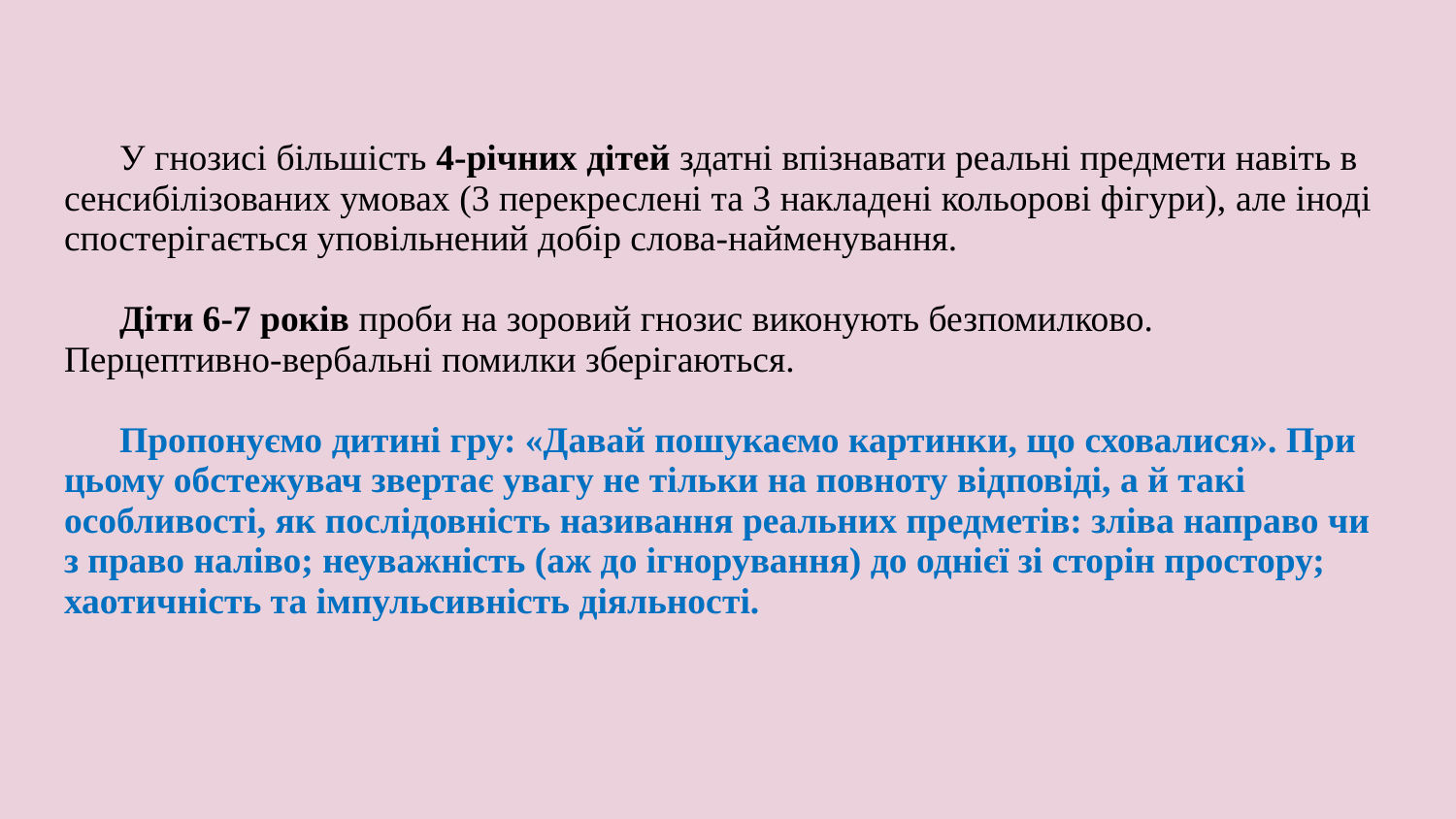

У гнозисі більшість 4-річних дітей здатні впізнавати реальні предмети навіть в сенсибілізованих умовах (3 перекреслені та 3 накладені кольорові фігури), але іноді спостерігається уповільнений добір слова-найменування.

      Діти 6-7 років проби на зоровий гнозис виконують безпомилково.
Перцептивно-вербальні помилки зберігаються.

      Пропонуємо дитині гру: «Давай пошукаємо картинки, що сховалися». При цьому обстежувач звертає увагу не тільки на повноту відповіді, а й такі особливості, як послідовність називання реальних предметів: зліва направо чи з право наліво; неуважність (аж до ігнорування) до однієї зі сторін простору; хаотичність та імпульсивність діяльності.